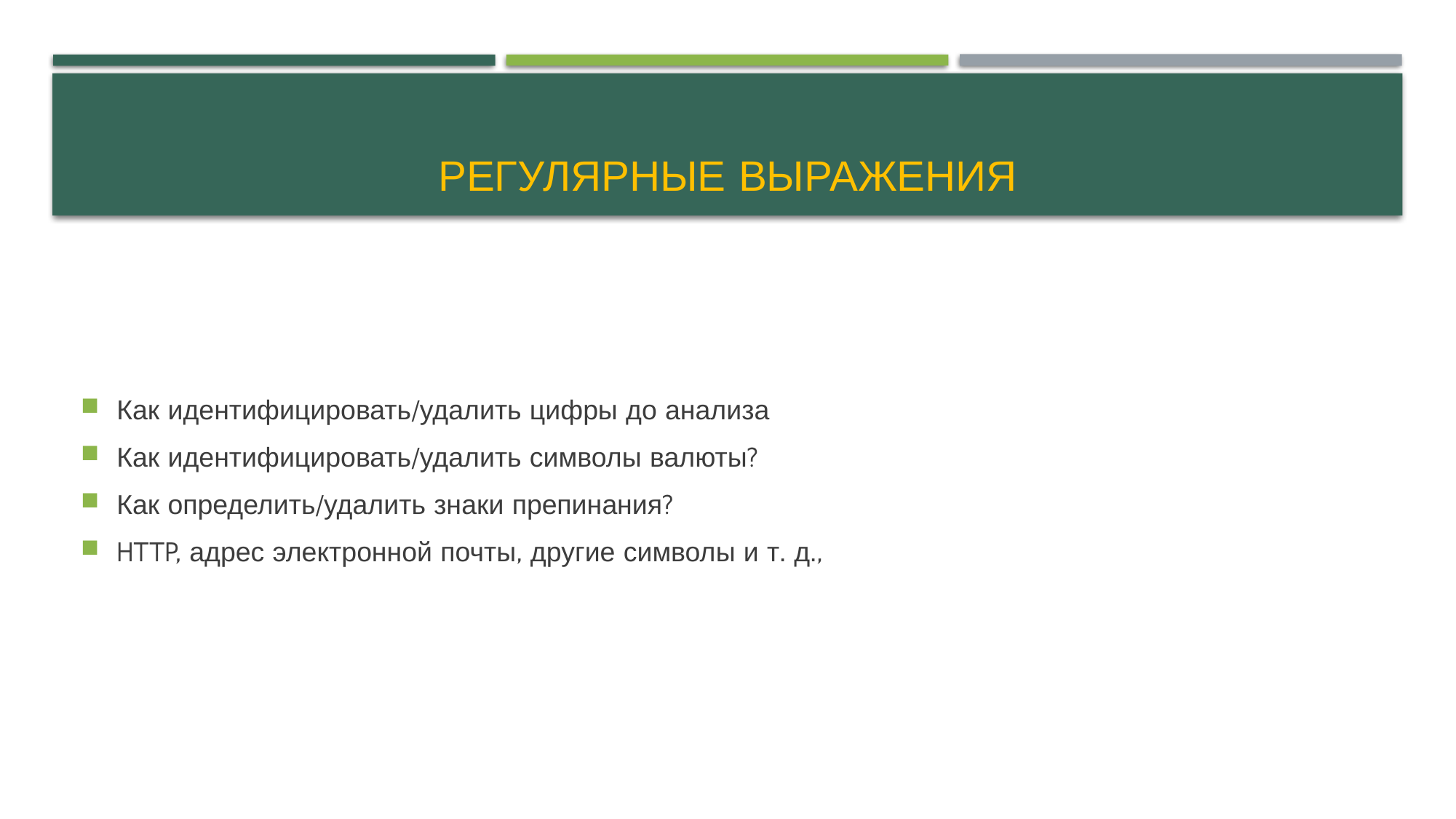

# Регулярные выражения
Как идентифицировать/удалить цифры до анализа
Как идентифицировать/удалить символы валюты?
Как определить/удалить знаки препинания?
HTTP, адрес электронной почты, другие символы и т. д.,